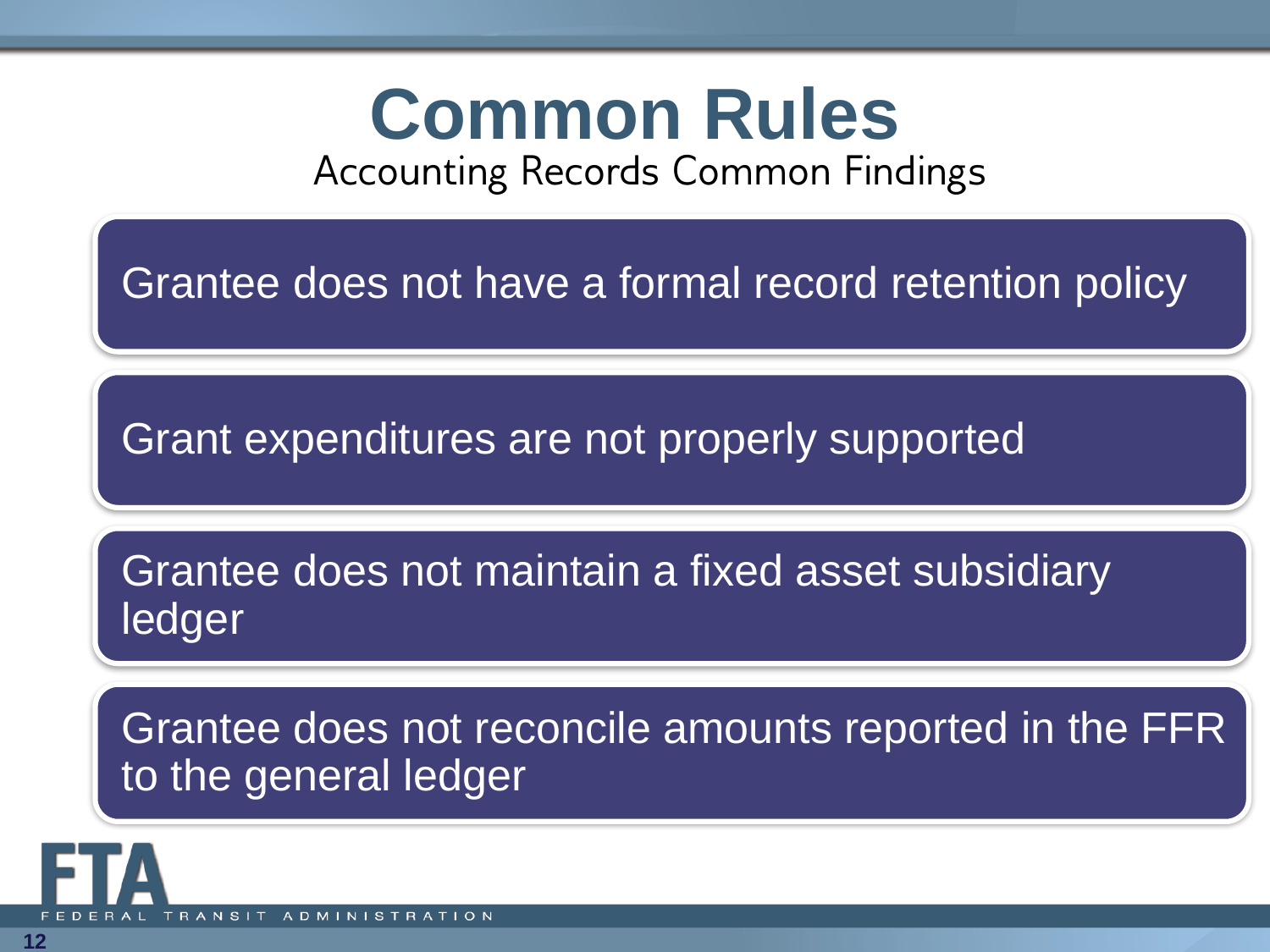

# Common Rules
Accounting Records Common Findings
Grantee does not have a formal record retention policy
Grant expenditures are not properly supported
Grantee does not maintain a fixed asset subsidiary ledger
Grantee does not reconcile amounts reported in the FFR to the general ledger
12